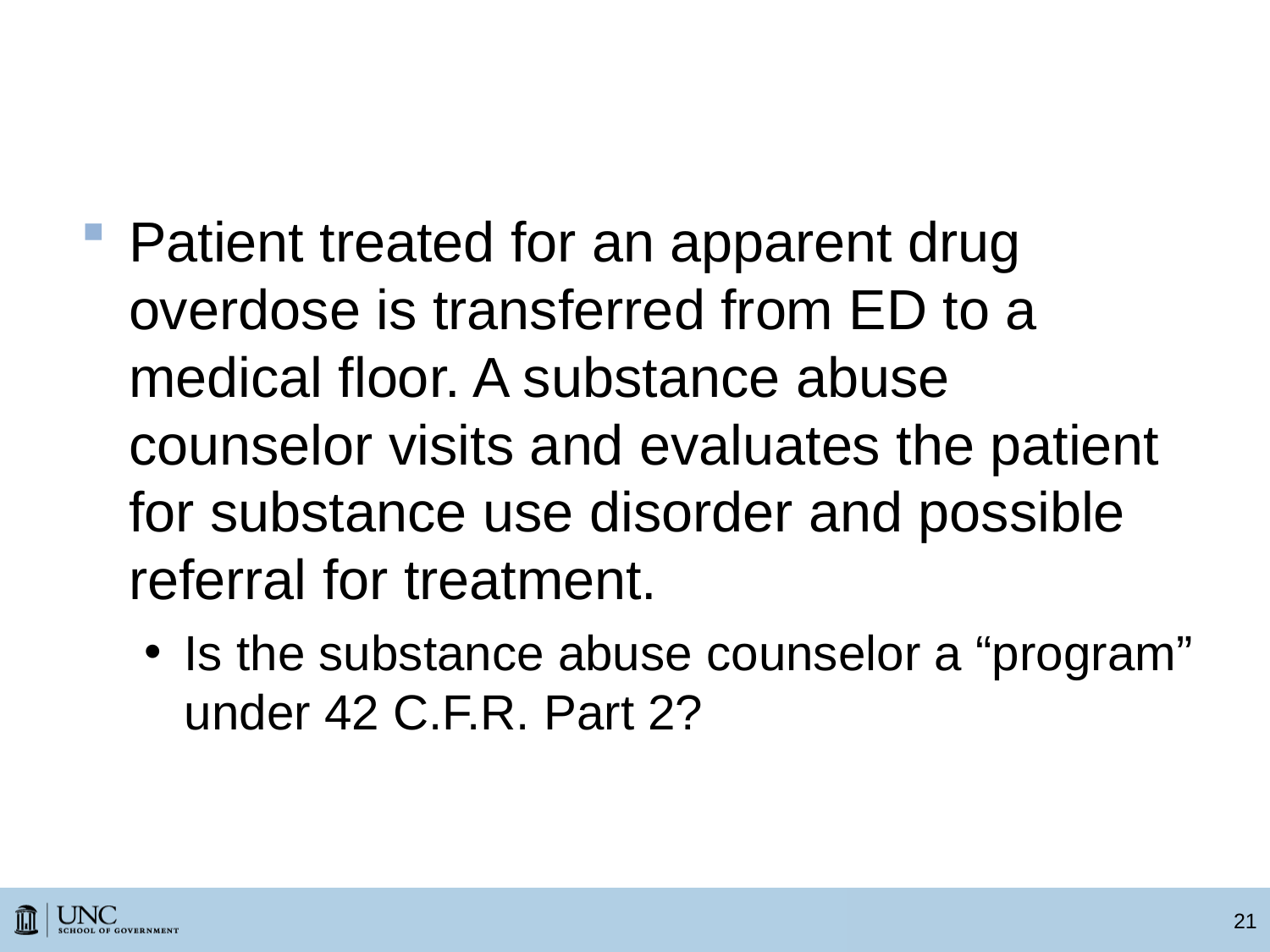

# Question for Class
Patient treated for an apparent drug overdose is transferred from ED to a medical floor. A substance abuse counselor visits and evaluates the patient for substance use disorder and possible referral for treatment.
Is the substance abuse counselor a “program” under 42 C.F.R. Part 2?

21